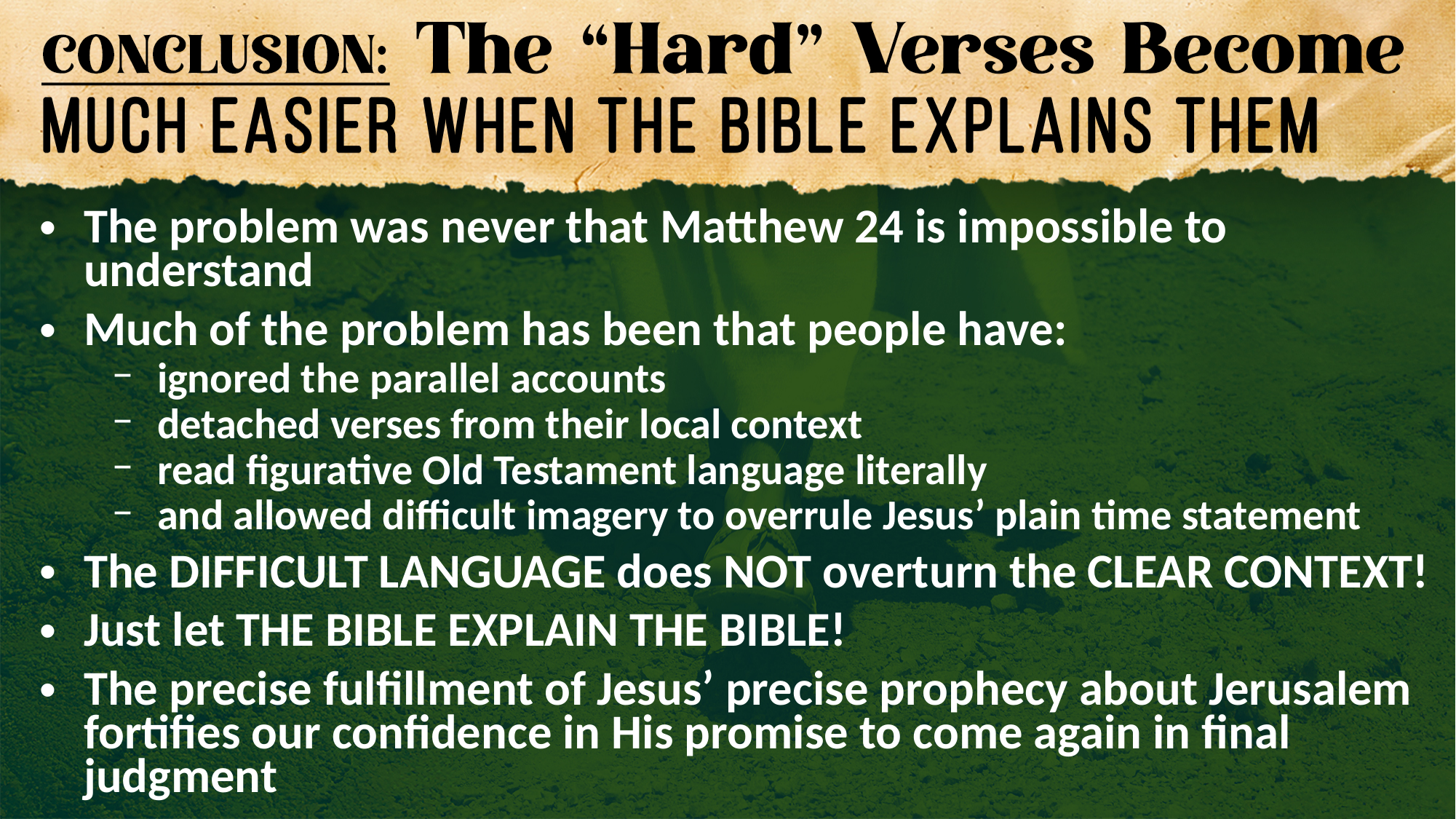

The problem was never that Matthew 24 is impossible to understand
Much of the problem has been that people have:
ignored the parallel accounts
detached verses from their local context
read figurative Old Testament language literally
and allowed difficult imagery to overrule Jesus’ plain time statement
The DIFFICULT LANGUAGE does NOT overturn the CLEAR CONTEXT!
Just let THE BIBLE EXPLAIN THE BIBLE!
The precise fulfillment of Jesus’ precise prophecy about Jerusalem fortifies our confidence in His promise to come again in final judgment